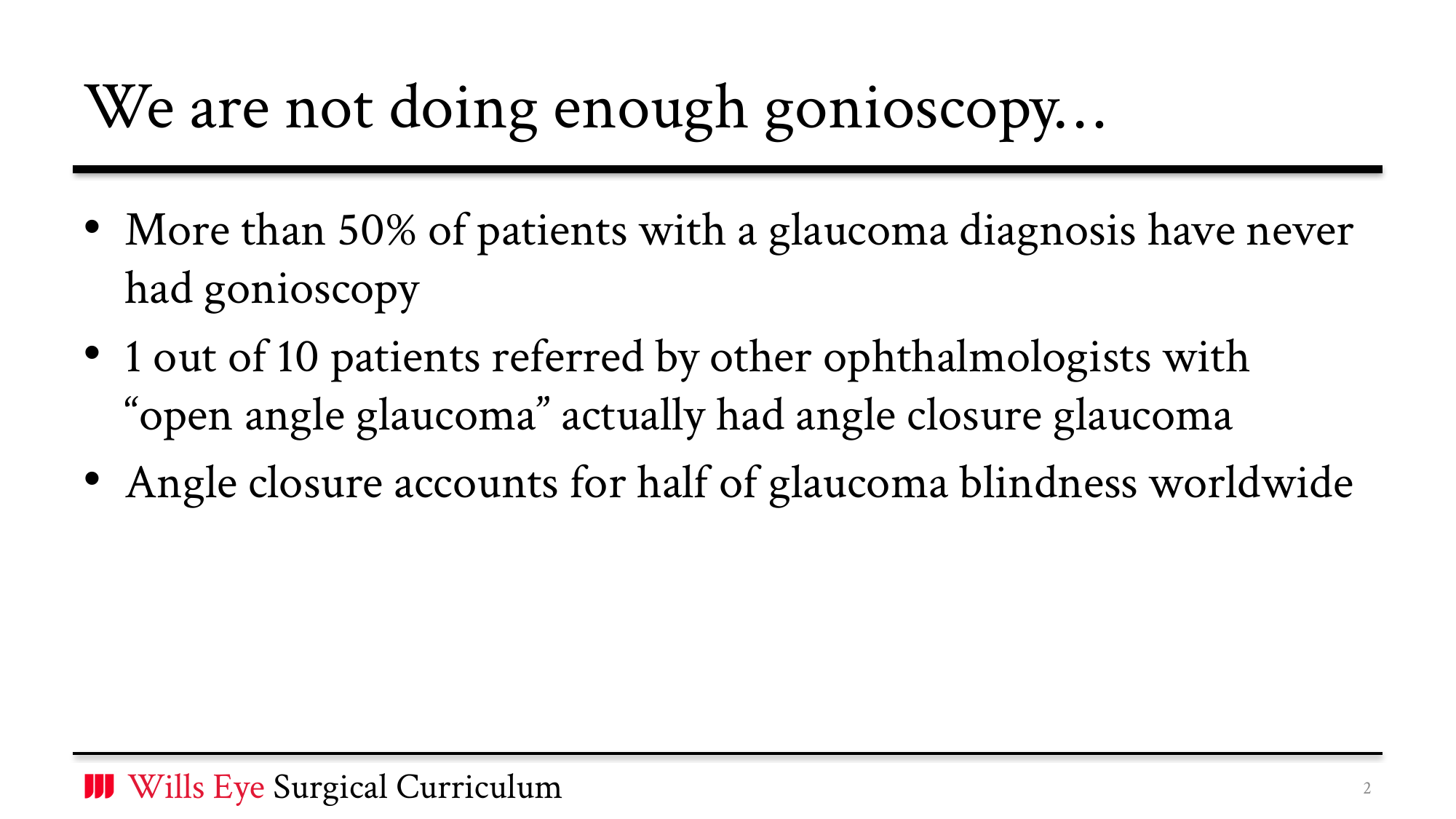

# We are not doing enough gonioscopy…
More than 50% of patients with a glaucoma diagnosis have never had gonioscopy
1 out of 10 patients referred by other ophthalmologists with “open angle glaucoma” actually had angle closure glaucoma
Angle closure accounts for half of glaucoma blindness worldwide

2